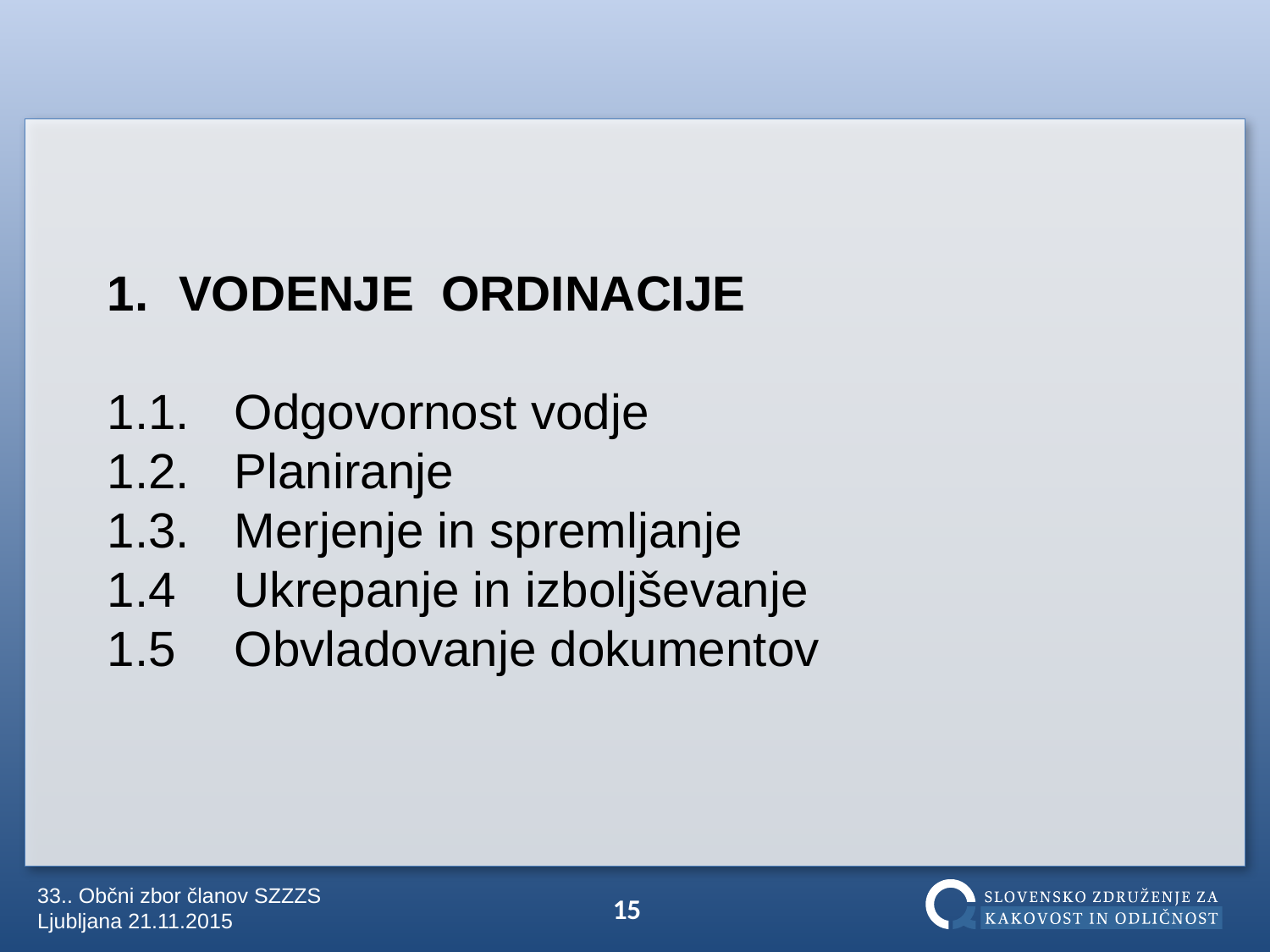

VODENJE  ORDINACIJE

1.1.	Odgovornost vodje
1.2.	Planiranje
1.3.	Merjenje in spremljanje
1.4	Ukrepanje in izboljševanje
1.5	Obvladovanje dokumentov

15